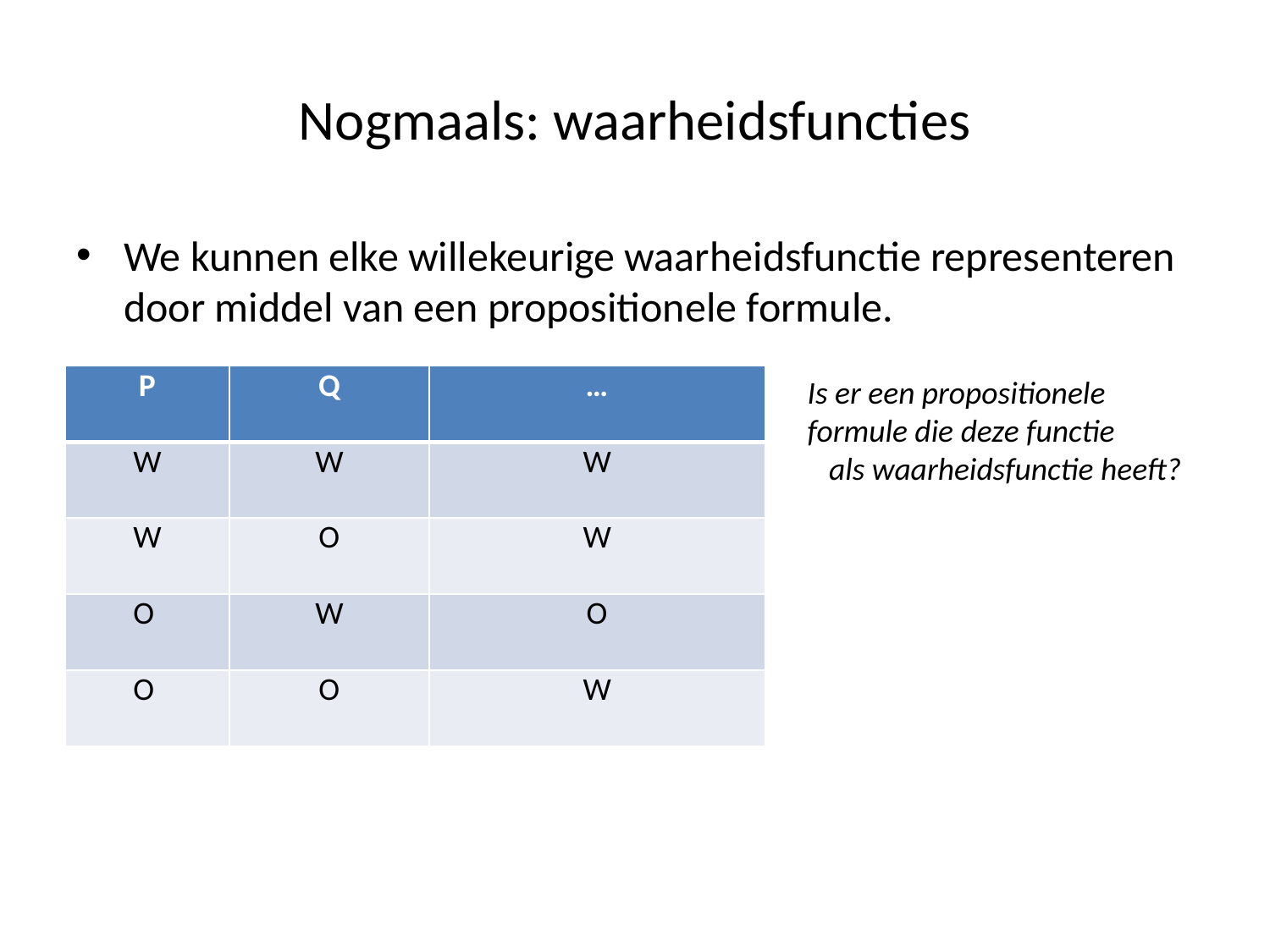

# Nogmaals: waarheidsfuncties
We kunnen elke willekeurige waarheidsfunctie representeren door middel van een propositionele formule.
| P | Q | … |
| --- | --- | --- |
| W | W | W |
| W | O | W |
| O | W | O |
| O | O | W |
Is er een propositionele formule die deze functie              als waarheidsfunctie heeft?